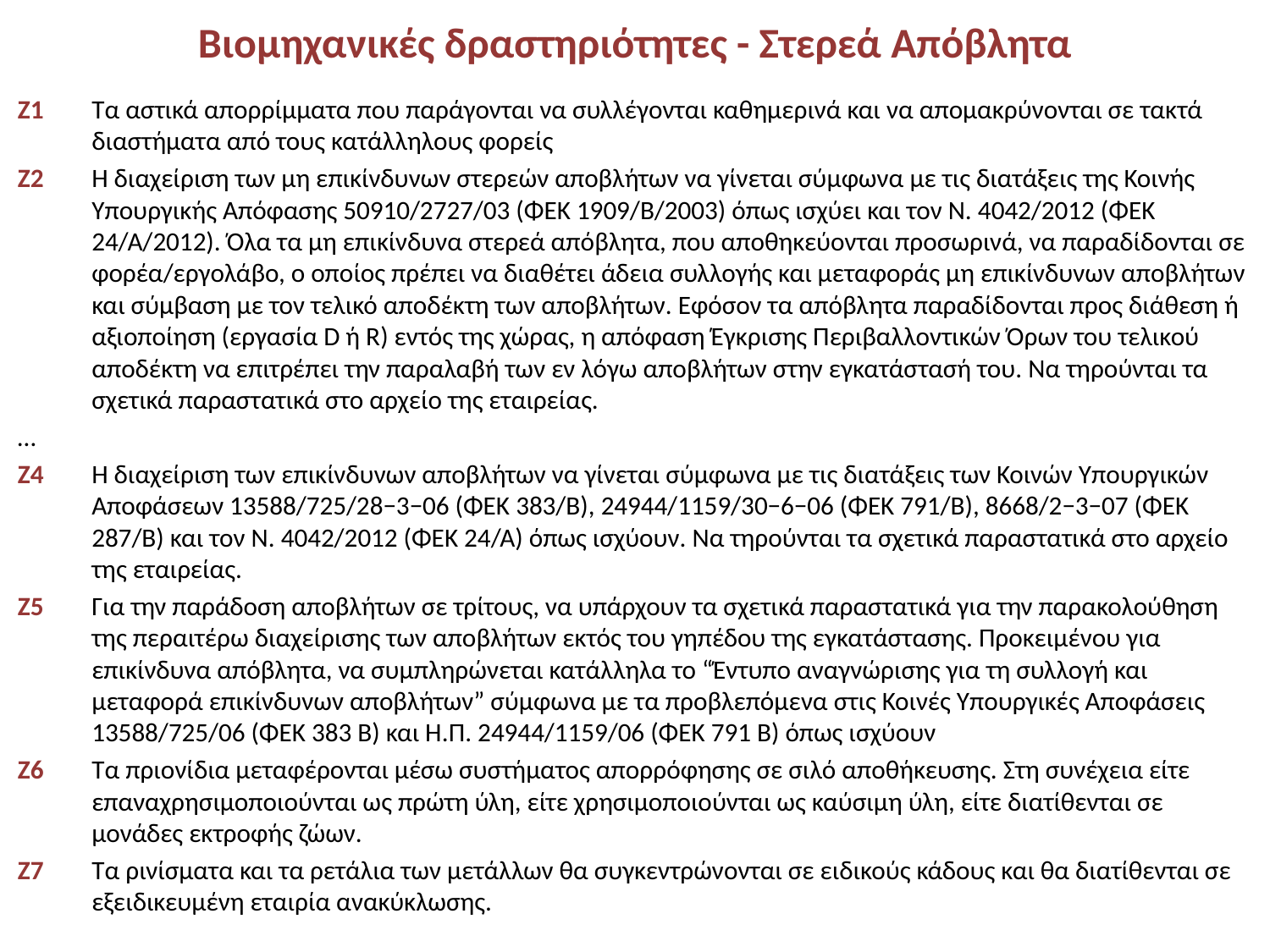

# Βιομηχανικές δραστηριότητες - Στερεά Απόβλητα
Ζ1 	Τα αστικά απορρίμματα που παράγονται να συλλέγονται καθημερινά και να απομακρύνονται σε τακτά διαστήματα από τους κατάλληλους φορείς
Ζ2 	Η διαχείριση των μη επικίνδυνων στερεών αποβλήτων να γίνεται σύμφωνα με τις διατάξεις της Κοινής Υπουργικής Απόφασης 50910/2727/03 (ΦΕΚ 1909/Β/2003) όπως ισχύει και τον Ν. 4042/2012 (ΦΕΚ 24/Α/2012). Όλα τα μη επικίνδυνα στερεά απόβλητα, που αποθηκεύονται προσωρινά, να παραδίδονται σε φορέα/εργολάβο, ο οποίος πρέπει να διαθέτει άδεια συλλογής και μεταφοράς μη επικίνδυνων αποβλήτων και σύμβαση με τον τελικό αποδέκτη των αποβλήτων. Εφόσον τα απόβλητα παραδίδονται προς διάθεση ή αξιοποίηση (εργασία D ή R) εντός της χώρας, η απόφαση Έγκρισης Περιβαλλοντικών Όρων του τελικού αποδέκτη να επιτρέπει την παραλαβή των εν λόγω αποβλήτων στην εγκατάστασή του. Να τηρούνται τα σχετικά παραστατικά στο αρχείο της εταιρείας.
…
Ζ4 	Η διαχείριση των επικίνδυνων αποβλήτων να γίνεται σύμφωνα με τις διατάξεις των Κοινών Υπουργικών Αποφάσεων 13588/725/28−3−06 (ΦΕΚ 383/Β), 24944/1159/30−6−06 (ΦΕΚ 791/Β), 8668/2−3−07 (ΦΕΚ 287/Β) και τον Ν. 4042/2012 (ΦΕΚ 24/Α) όπως ισχύουν. Να τηρούνται τα σχετικά παραστατικά στο αρχείο της εταιρείας.
Ζ5 	Για την παράδοση αποβλήτων σε τρίτους, να υπάρχουν τα σχετικά παραστατικά για την παρακολούθηση της περαιτέρω διαχείρισης των αποβλήτων εκτός του γηπέδου της εγκατάστασης. Προκειμένου για επικίνδυνα απόβλητα, να συμπληρώνεται κατάλληλα το “Έντυπο αναγνώρισης για τη συλλογή και μεταφορά επικίνδυνων αποβλήτων” σύμφωνα με τα προβλεπόμενα στις Κοινές Υπουργικές Αποφάσεις 13588/725/06 (ΦΕΚ 383 Β) και Η.Π. 24944/1159/06 (ΦΕΚ 791 Β) όπως ισχύουν
Ζ6 	Τα πριονίδια μεταφέρονται μέσω συστήματος απορρόφησης σε σιλό αποθήκευσης. Στη συνέχεια είτε επαναχρησιμοποιούνται ως πρώτη ύλη, είτε χρησιμοποιούνται ως καύσιμη ύλη, είτε διατίθενται σε μονάδες εκτροφής ζώων.
Ζ7 	Τα ρινίσματα και τα ρετάλια των μετάλλων θα συγκεντρώνονται σε ειδικούς κάδους και θα διατίθενται σε εξειδικευμένη εταιρία ανακύκλωσης.